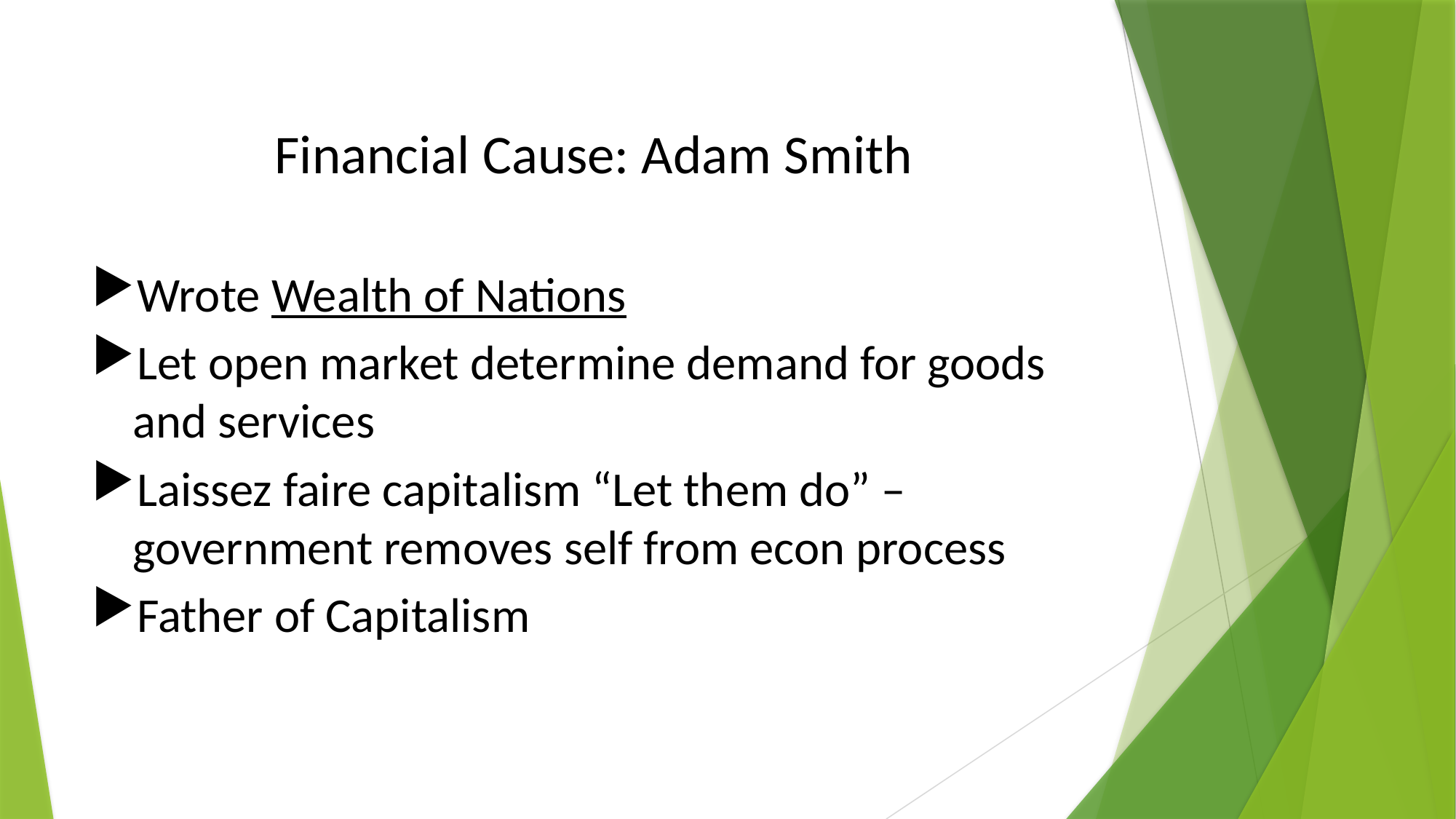

# Financial Cause: Adam Smith
Wrote Wealth of Nations
Let open market determine demand for goods and services
Laissez faire capitalism “Let them do” – government removes self from econ process
Father of Capitalism